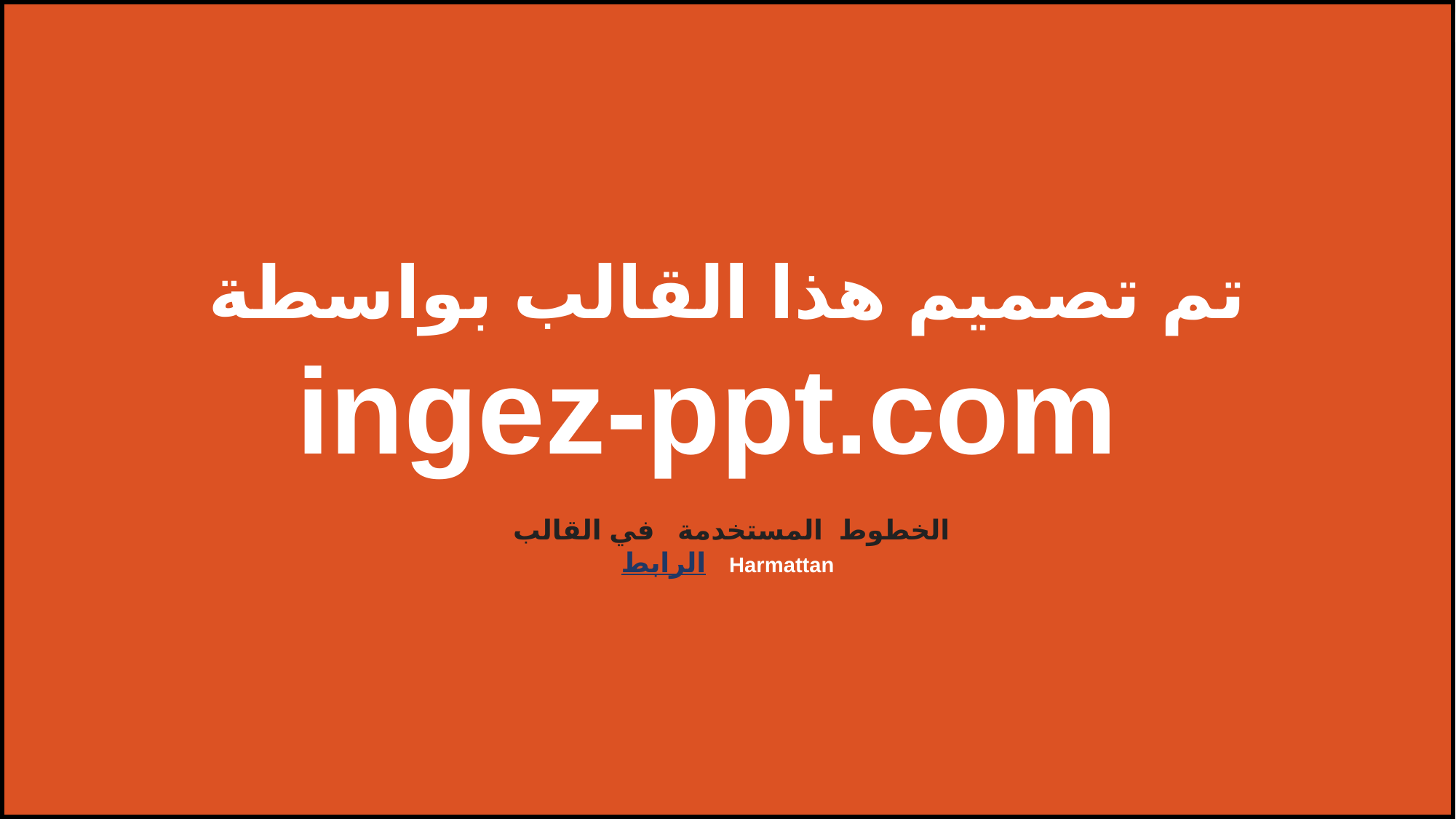

تم تصميم هذا القالب بواسطة
  ingez-ppt.com
الخطوط  المستخدمة   في القالب
Harmattan   الرابط